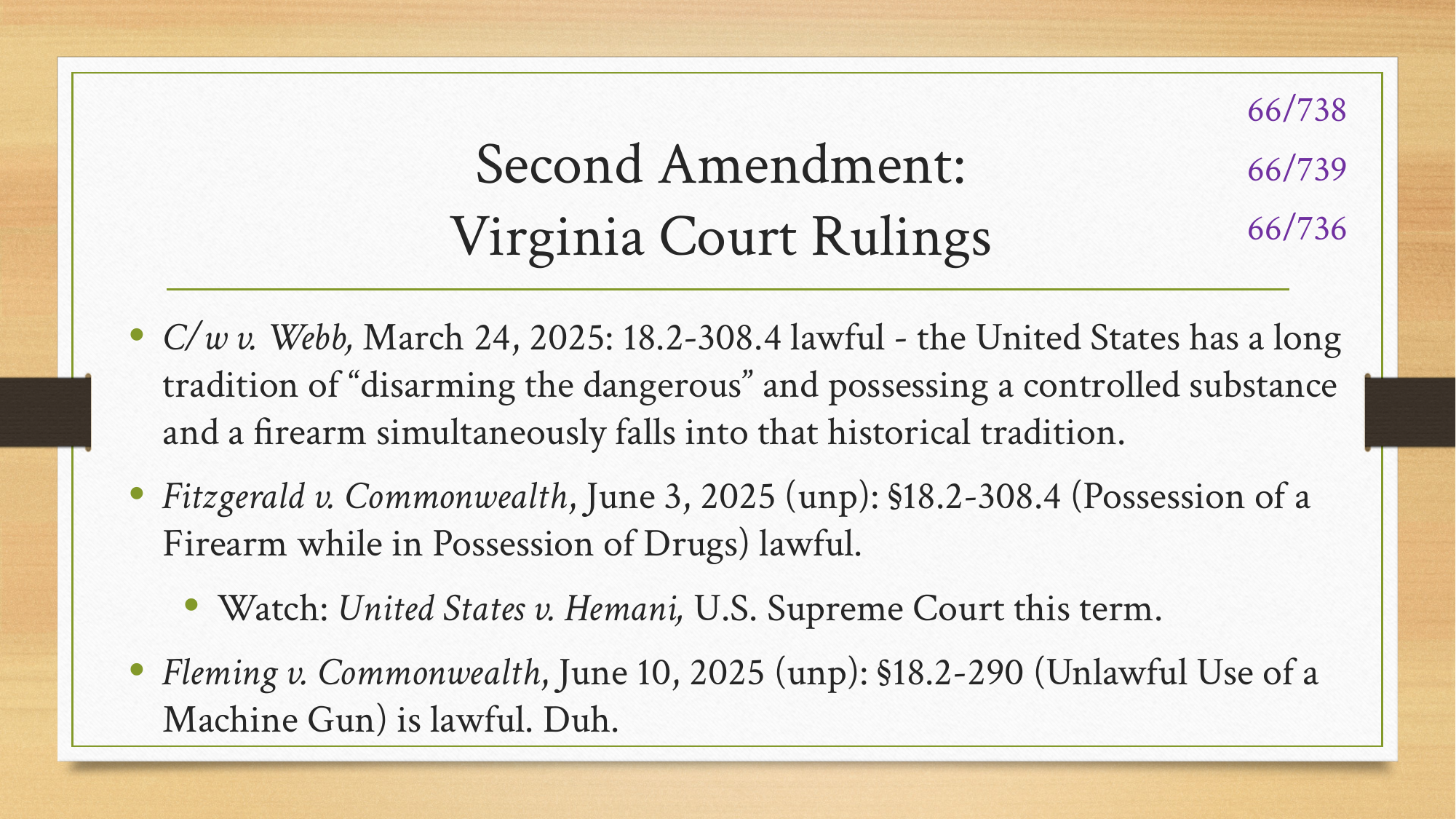

66/738
# Second Amendment: Virginia Court Rulings
66/739
66/736
C/w v. Webb, March 24, 2025: 18.2-308.4 lawful - the United States has a long tradition of “disarming the dangerous” and possessing a controlled substance and a firearm simultaneously falls into that historical tradition.
Fitzgerald v. Commonwealth, June 3, 2025 (unp): §18.2-308.4 (Possession of a Firearm while in Possession of Drugs) lawful.
Watch: United States v. Hemani, U.S. Supreme Court this term.
Fleming v. Commonwealth, June 10, 2025 (unp): §18.2-290 (Unlawful Use of a Machine Gun) is lawful. Duh.